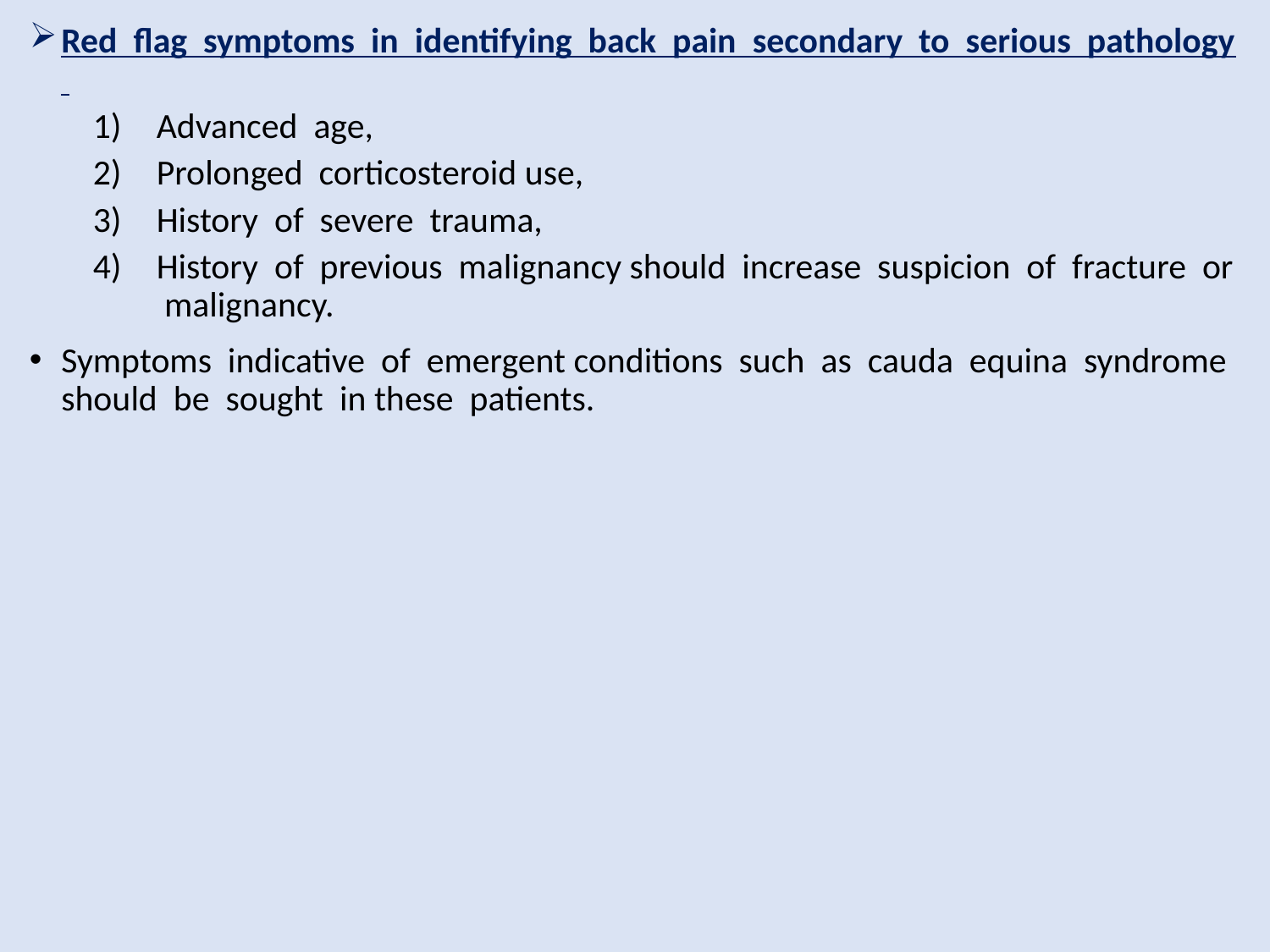

Red  flag  symptoms  in  identifying  back  pain  secondary  to  serious  pathology
Advanced  age,
Prolonged  corticosteroid use,
History  of  severe  trauma,
History  of  previous  malignancy should  increase  suspicion  of  fracture  or  malignancy.
Symptoms  indicative  of  emergent conditions  such  as  cauda  equina  syndrome  should  be  sought  in these  patients.